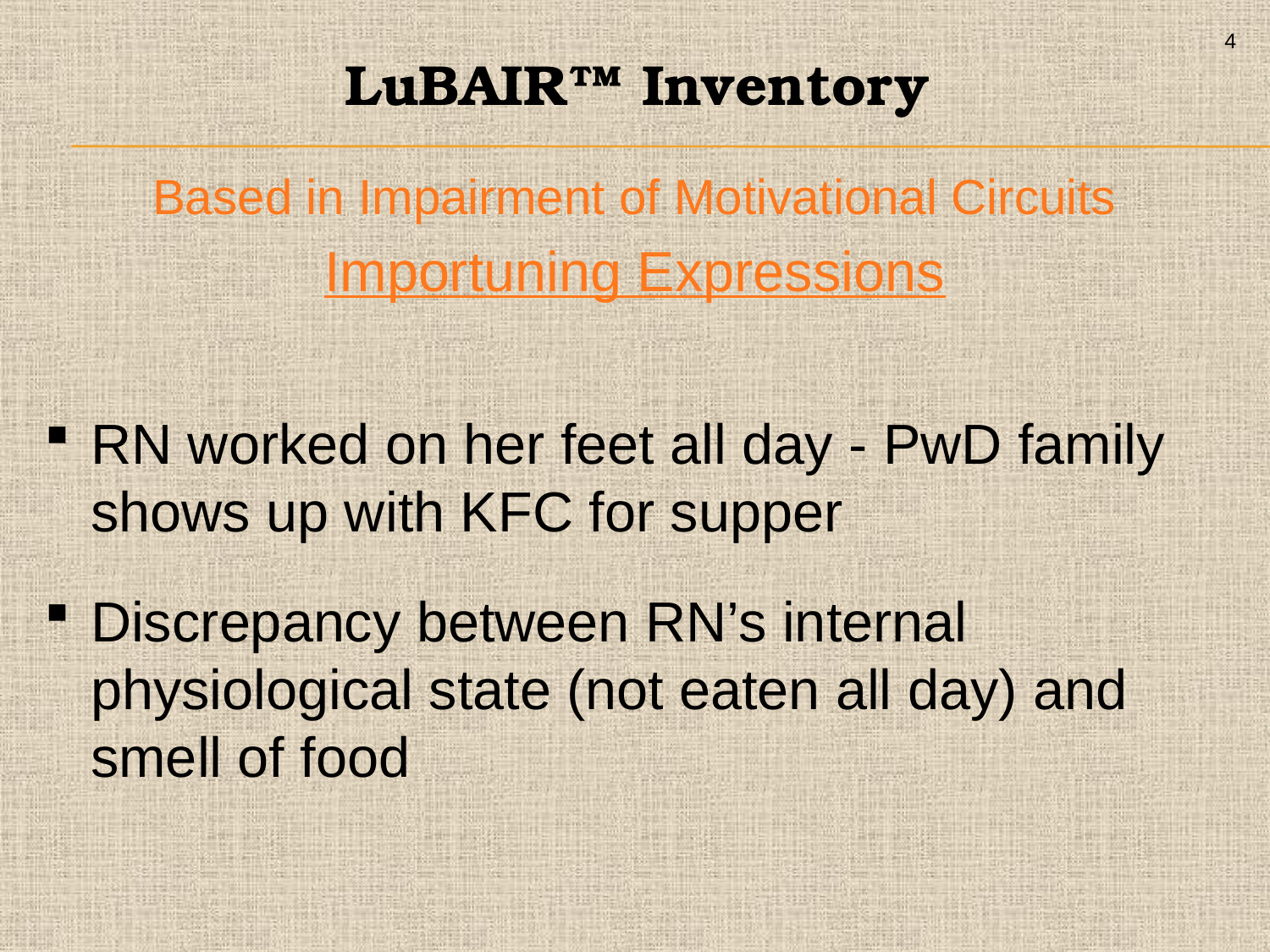

4
LuBAIR™ Inventory
Based in Impairment of Motivational Circuits
Importuning Expressions
RN worked on her feet all day - PwD family shows up with KFC for supper
Discrepancy between RN’s internal physiological state (not eaten all day) and smell of food